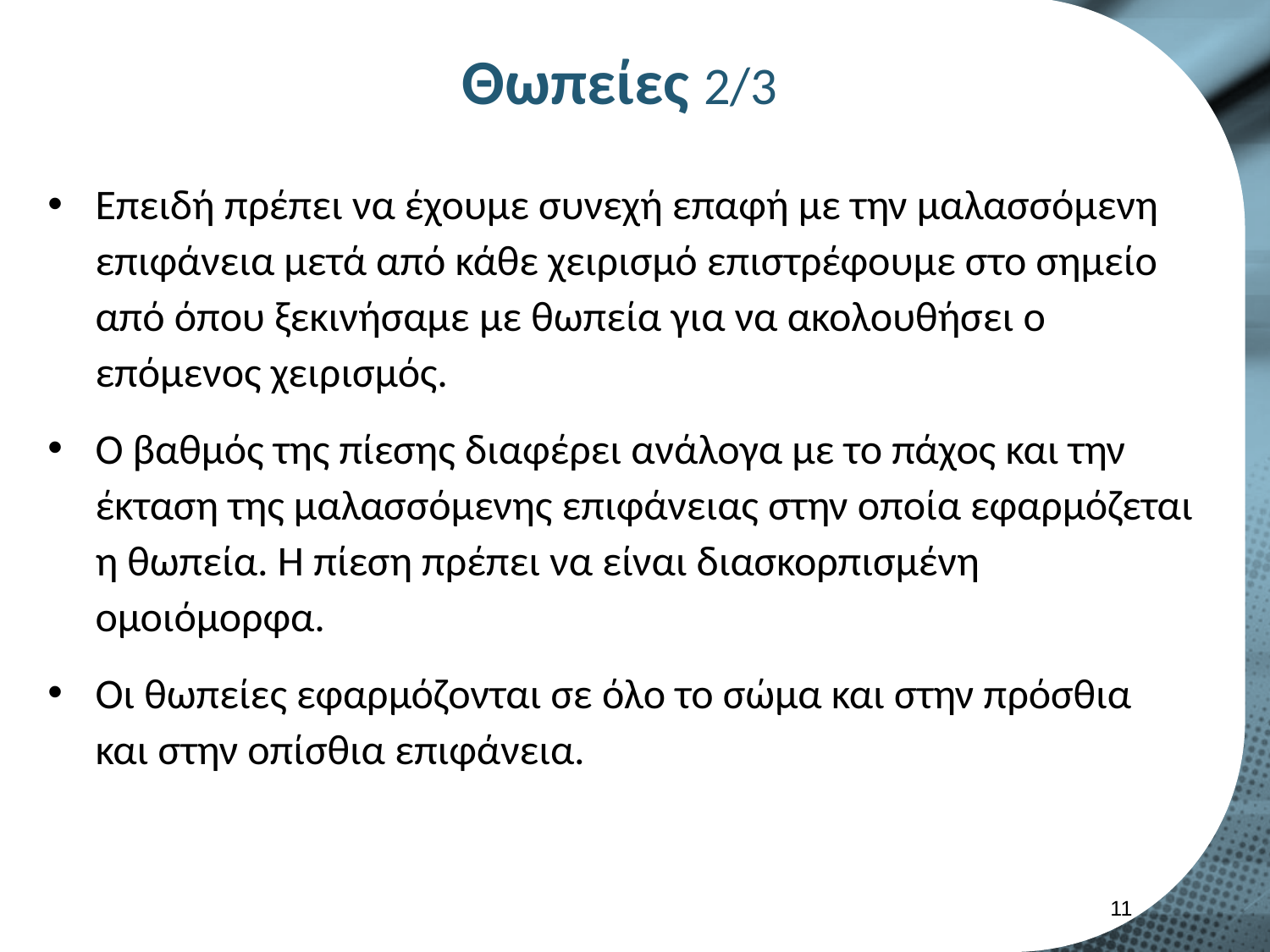

# Θωπείες 2/3
Επειδή πρέπει να έχουμε συνεχή επαφή με την μαλασσόμενη επιφάνεια μετά από κάθε χειρισμό επιστρέφουμε στο σημείο από όπου ξεκινήσαμε με θωπεία για να ακολουθήσει ο επόμενος χειρισμός.
Ο βαθμός της πίεσης διαφέρει ανάλογα με το πάχος και την έκταση της μαλασσόμενης επιφάνειας στην οποία εφαρμόζεται η θωπεία. Η πίεση πρέπει να είναι διασκορπισμένη ομοιόμορφα.
Οι θωπείες εφαρμόζονται σε όλο το σώμα και στην πρόσθια και στην οπίσθια επιφάνεια.
11